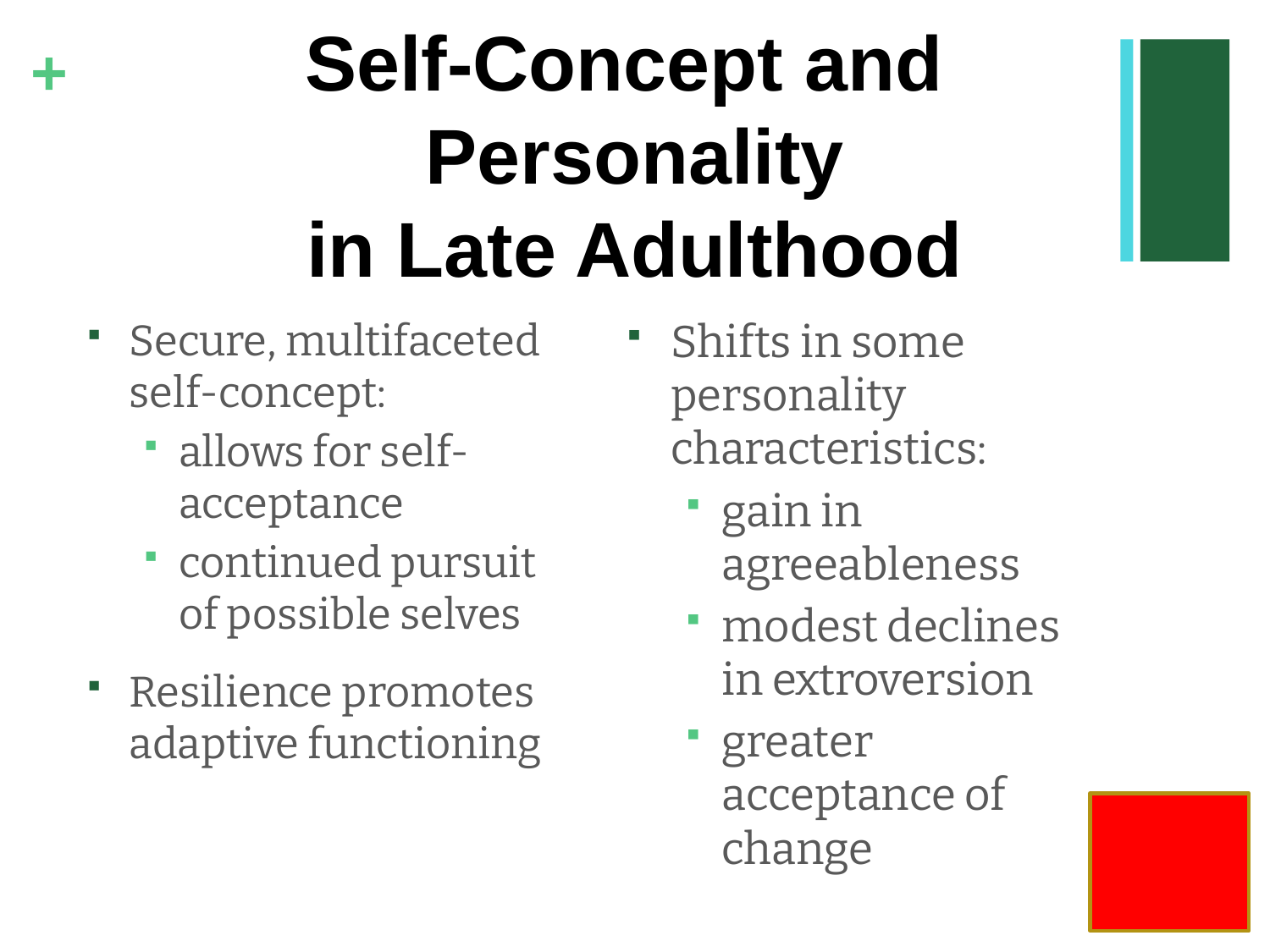

Self-Concept and
Personality
in Late Adulthood
Secure, multifaceted self-concept:
allows for self-acceptance
continued pursuit of possible selves
Resilience promotes adaptive functioning
Shifts in some personality characteristics:
gain in agreeableness
modest declines in extroversion
greater acceptance of change